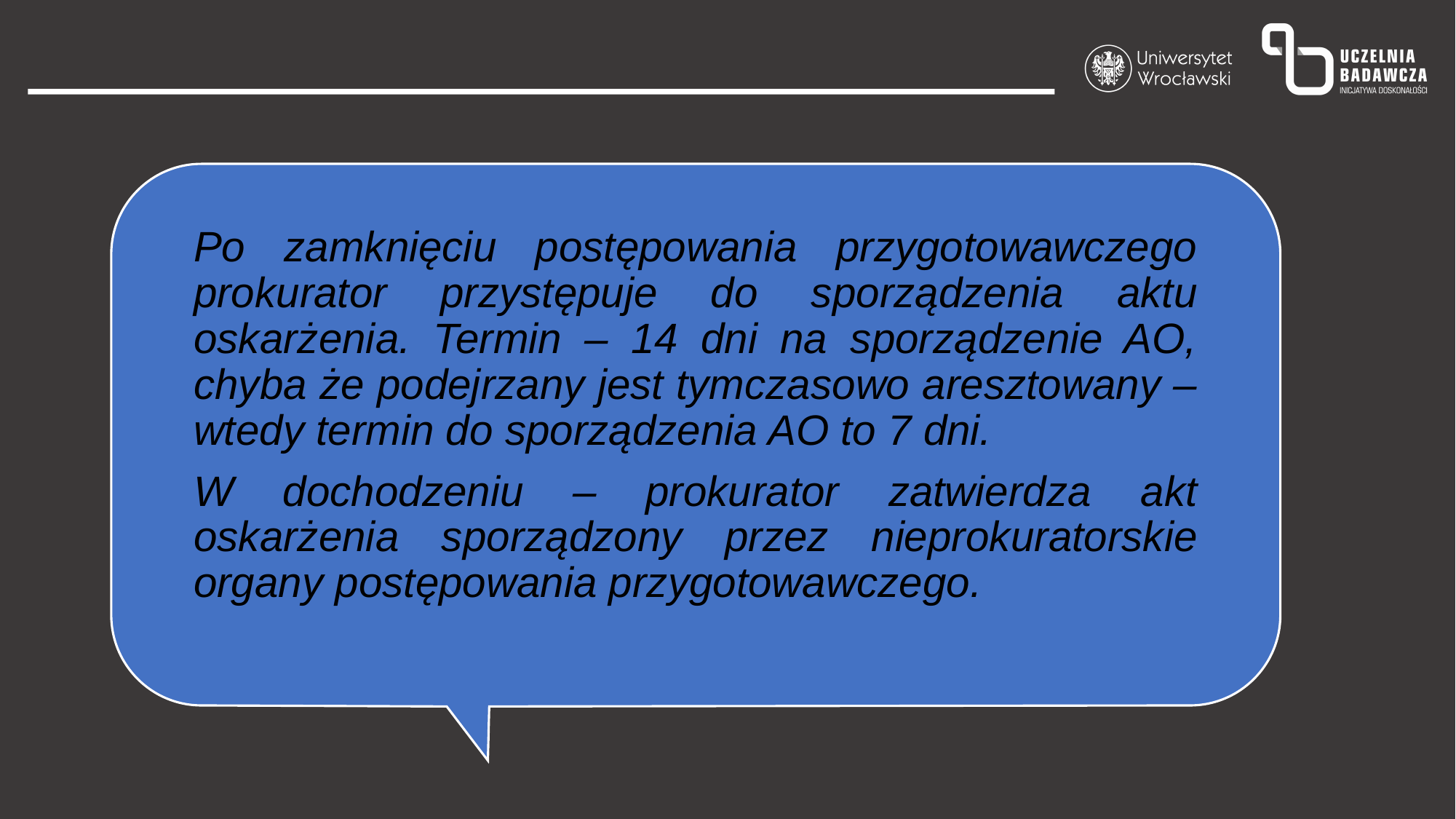

Po zamknięciu postępowania przygotowawczego prokurator przystępuje do sporządzenia aktu oskarżenia. Termin – 14 dni na sporządzenie AO, chyba że podejrzany jest tymczasowo aresztowany – wtedy termin do sporządzenia AO to 7 dni.
W dochodzeniu – prokurator zatwierdza akt oskarżenia sporządzony przez nieprokuratorskie organy postępowania przygotowawczego.